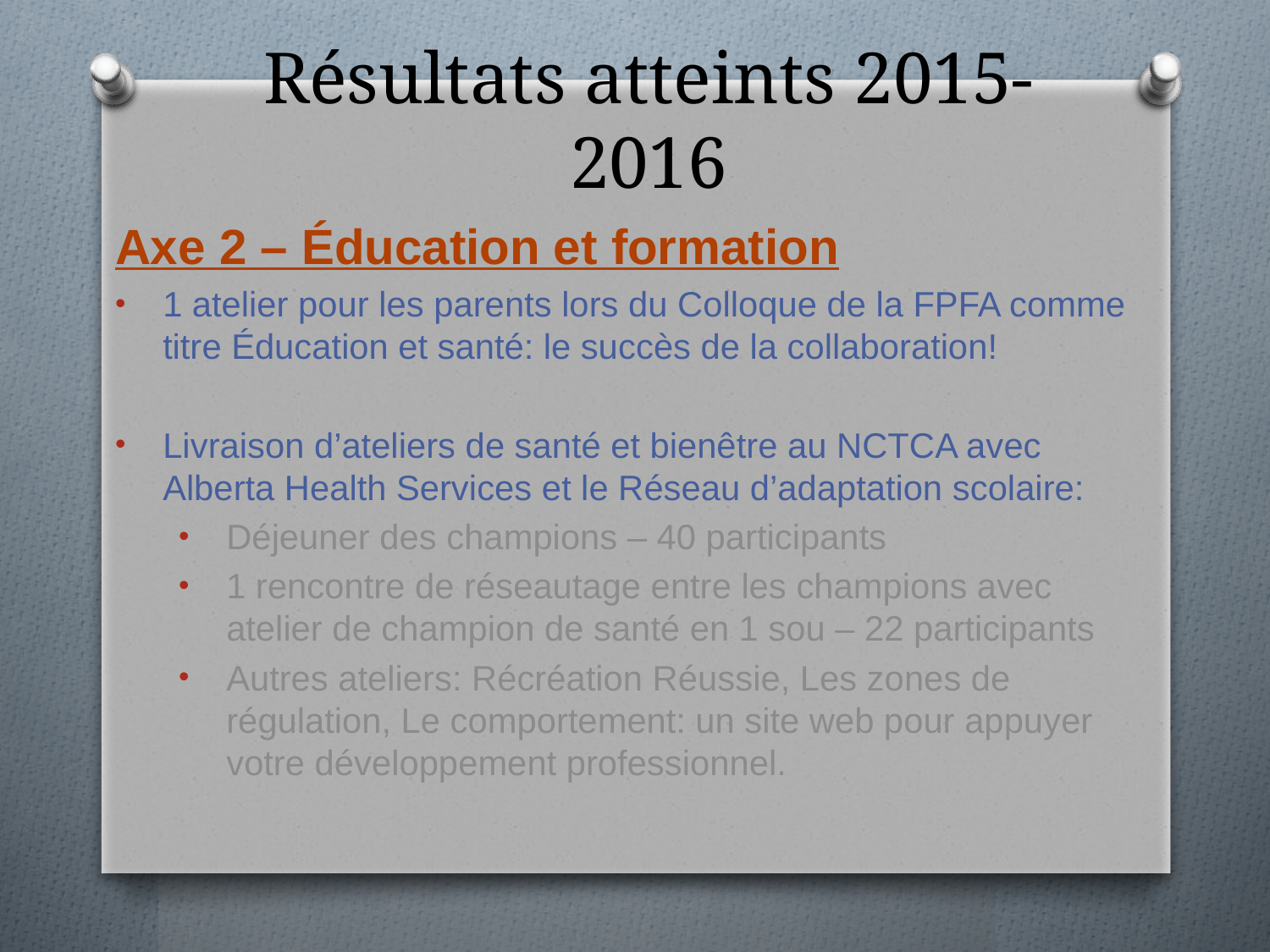

# Résultats atteints 2015-2016
Axe 2 – Éducation et formation
1 atelier pour les parents lors du Colloque de la FPFA comme titre Éducation et santé: le succès de la collaboration!

Livraison d’ateliers de santé et bienêtre au NCTCA avec Alberta Health Services et le Réseau d’adaptation scolaire:
Déjeuner des champions – 40 participants
1 rencontre de réseautage entre les champions avec atelier de champion de santé en 1 sou – 22 participants
Autres ateliers: Récréation Réussie, Les zones de régulation, Le comportement: un site web pour appuyer votre développement professionnel.